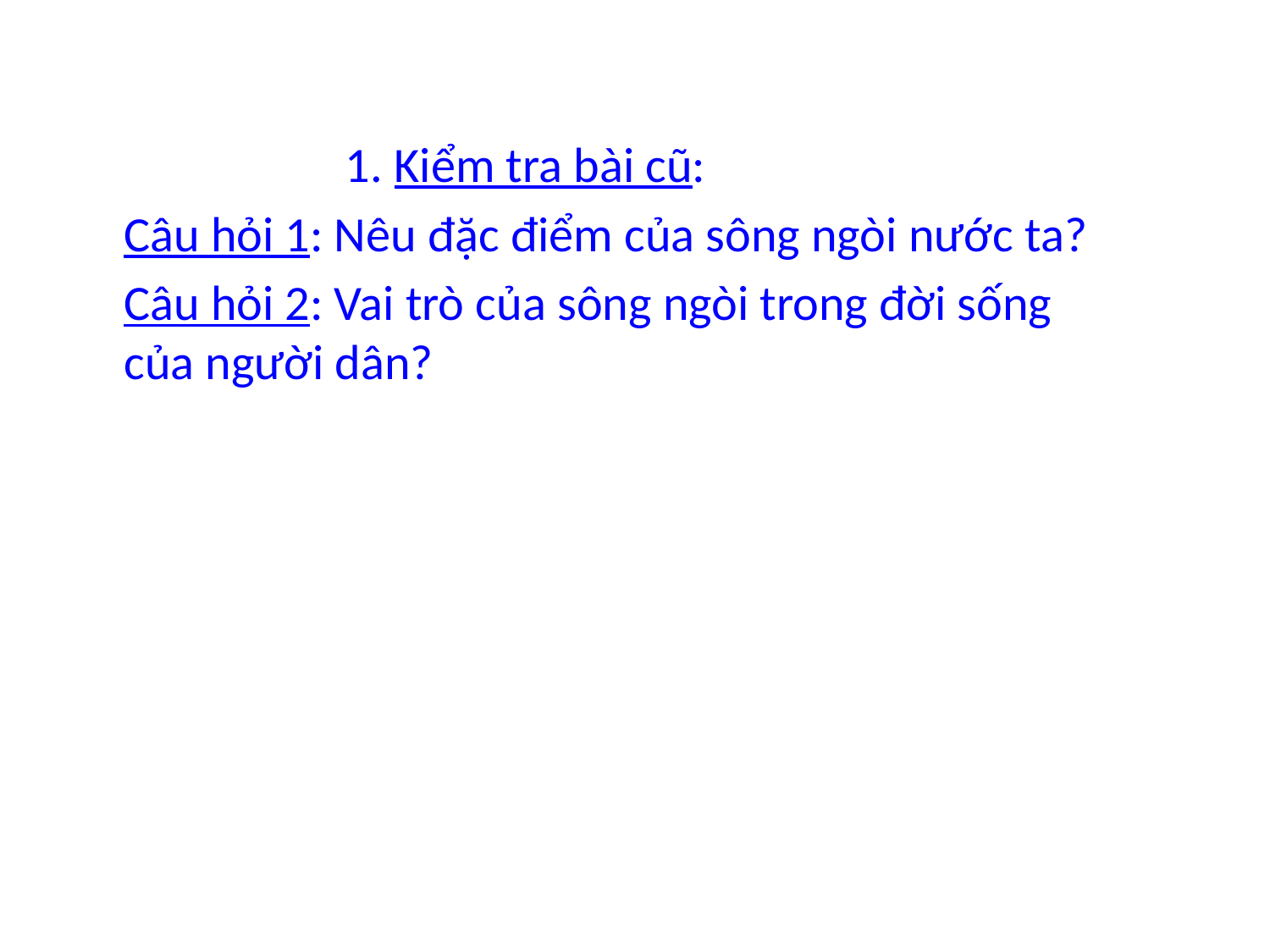

1. Kiểm tra bài cũ:
	Câu hỏi 1: Nêu đặc điểm của sông ngòi nước ta?
	Câu hỏi 2: Vai trò của sông ngòi trong đời sống của người dân?